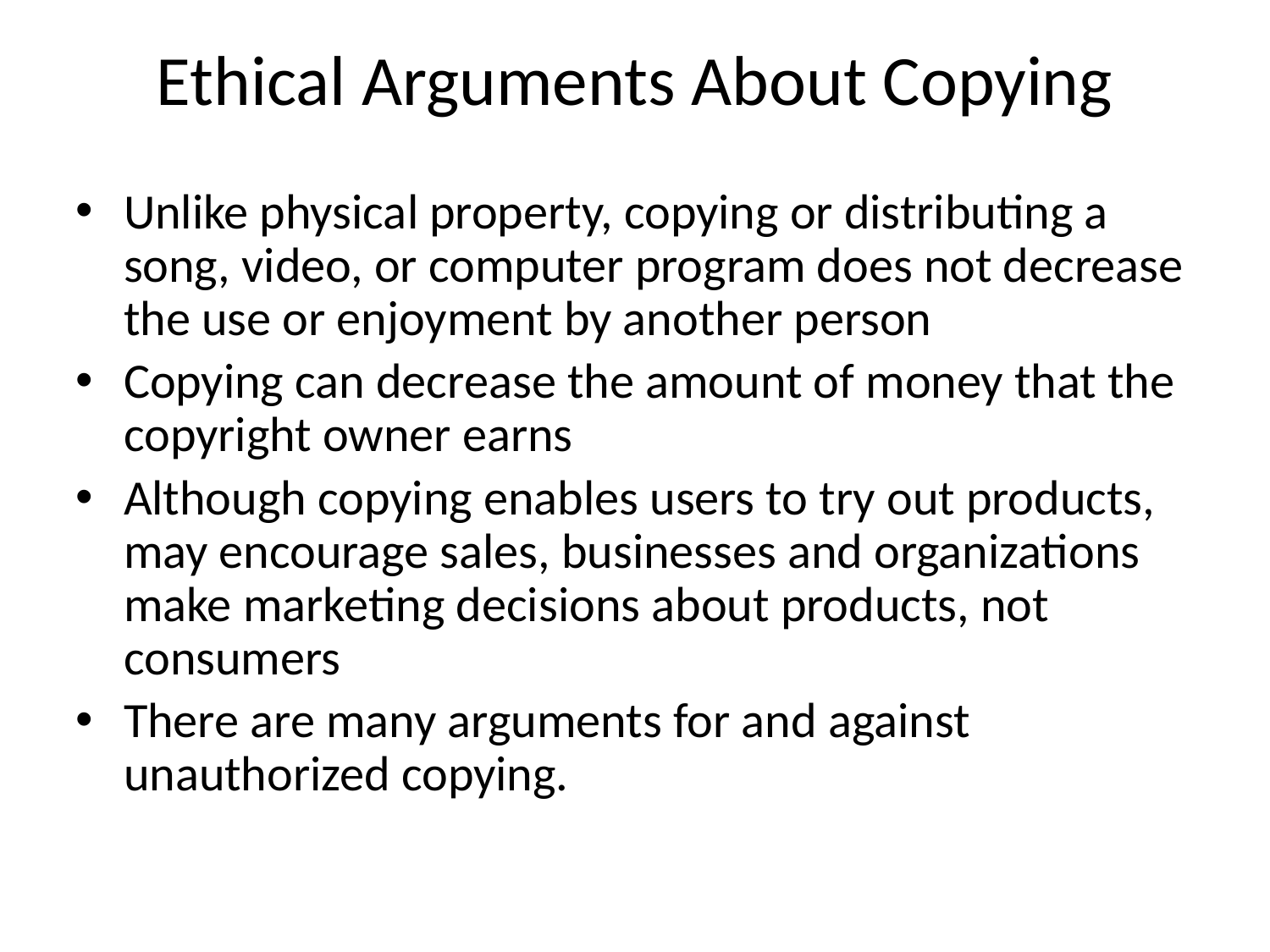

# Ethical Arguments About Copying
Unlike physical property, copying or distributing a song, video, or computer program does not decrease the use or enjoyment by another person
Copying can decrease the amount of money that the copyright owner earns
Although copying enables users to try out products, may encourage sales, businesses and organizations make marketing decisions about products, not consumers
There are many arguments for and against unauthorized copying.